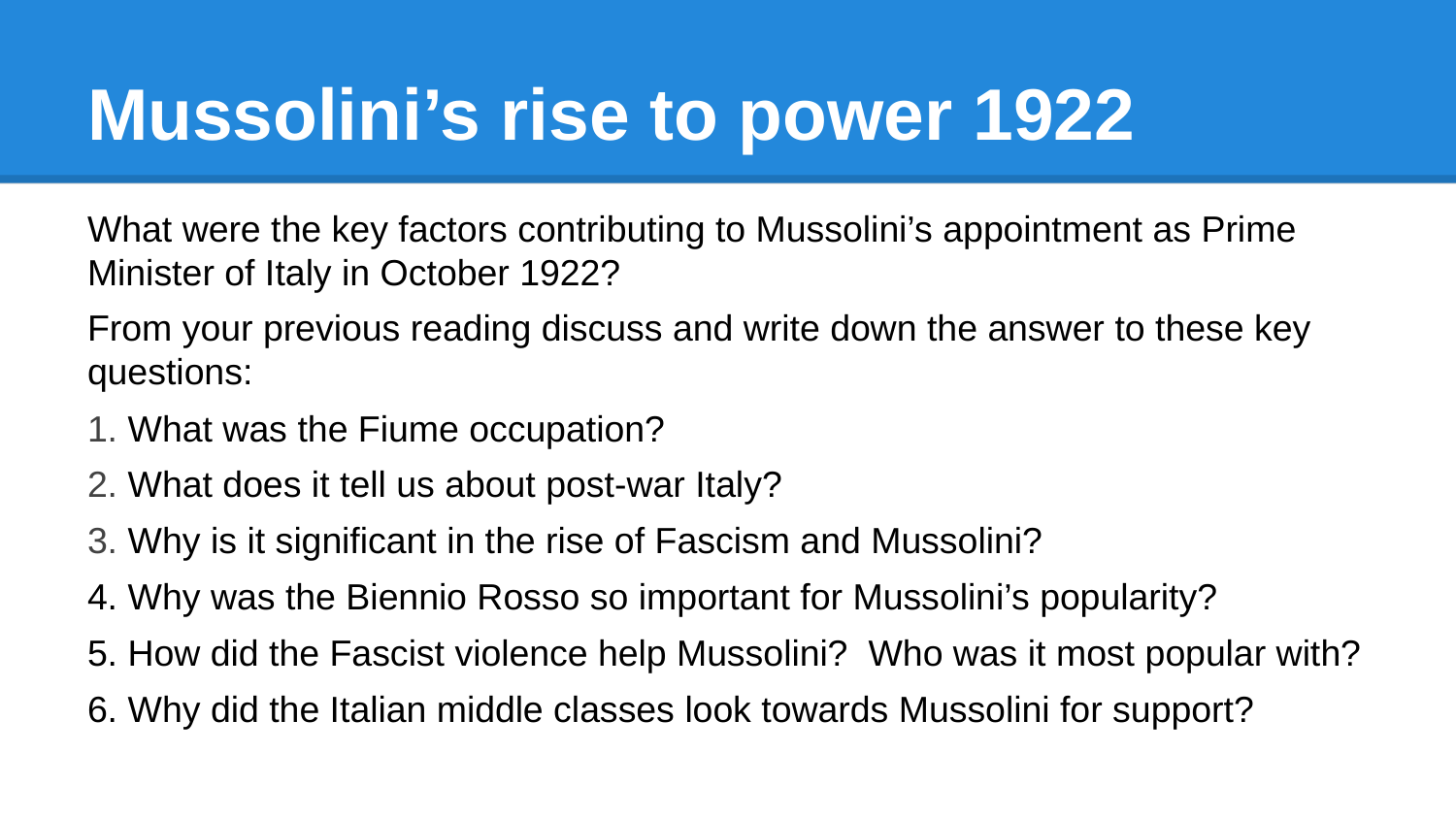

# Mussolini’s rise to power 1922
What were the key factors contributing to Mussolini’s appointment as Prime Minister of Italy in October 1922?
From your previous reading discuss and write down the answer to these key questions:
1. What was the Fiume occupation?
2. What does it tell us about post-war Italy?
3. Why is it significant in the rise of Fascism and Mussolini?
4. Why was the Biennio Rosso so important for Mussolini’s popularity?
5. How did the Fascist violence help Mussolini?  Who was it most popular with?
6. Why did the Italian middle classes look towards Mussolini for support?